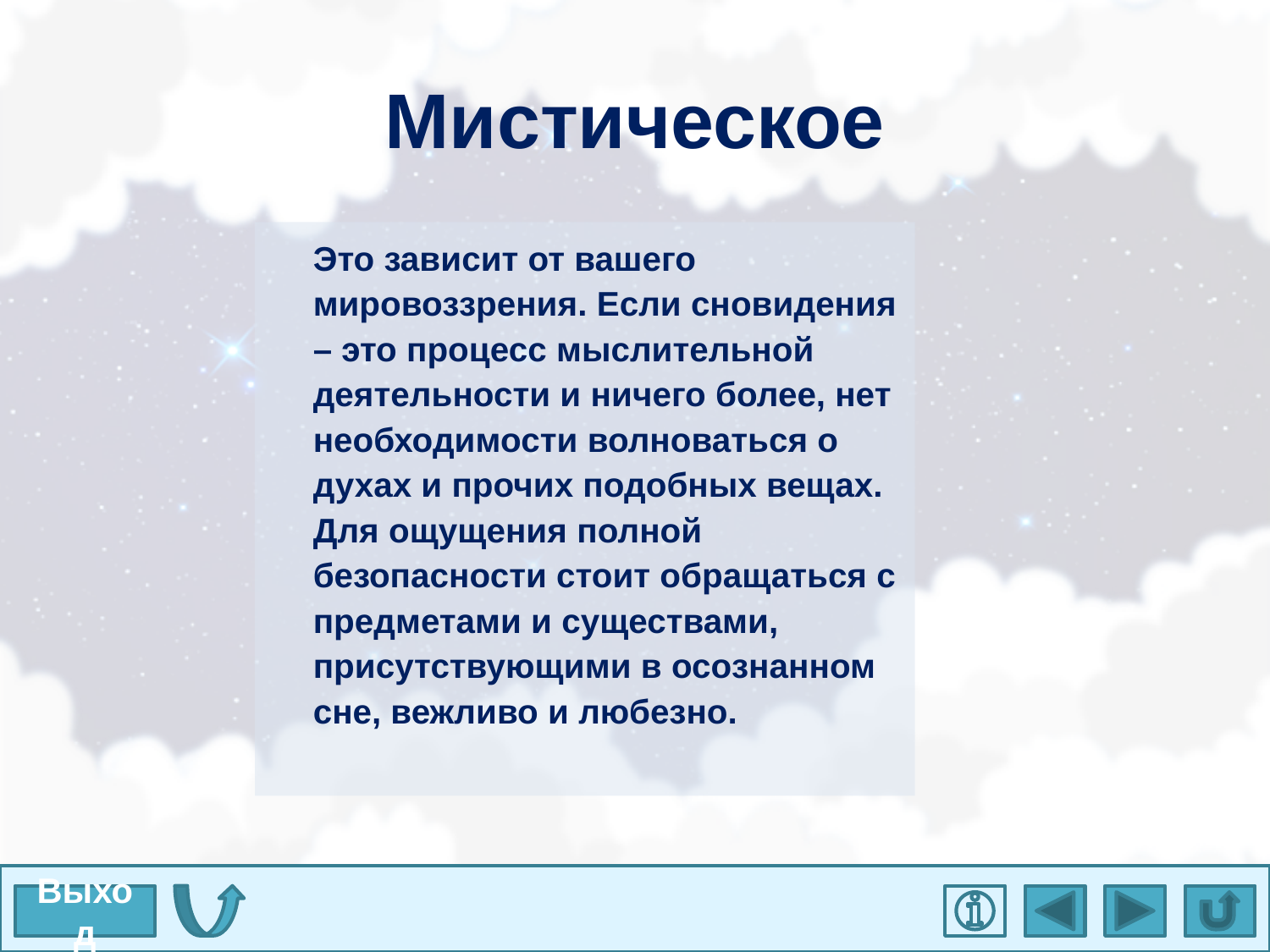

# Мистическое
Это зависит от вашего мировоззрения. Если сновидения – это процесс мыслительной деятельности и ничего более, нет необходимости волноваться о духах и прочих подобных вещах. Для ощущения полной безопасности стоит обращаться с предметами и существами, присутствующими в осознанном сне, вежливо и любезно.

Выход